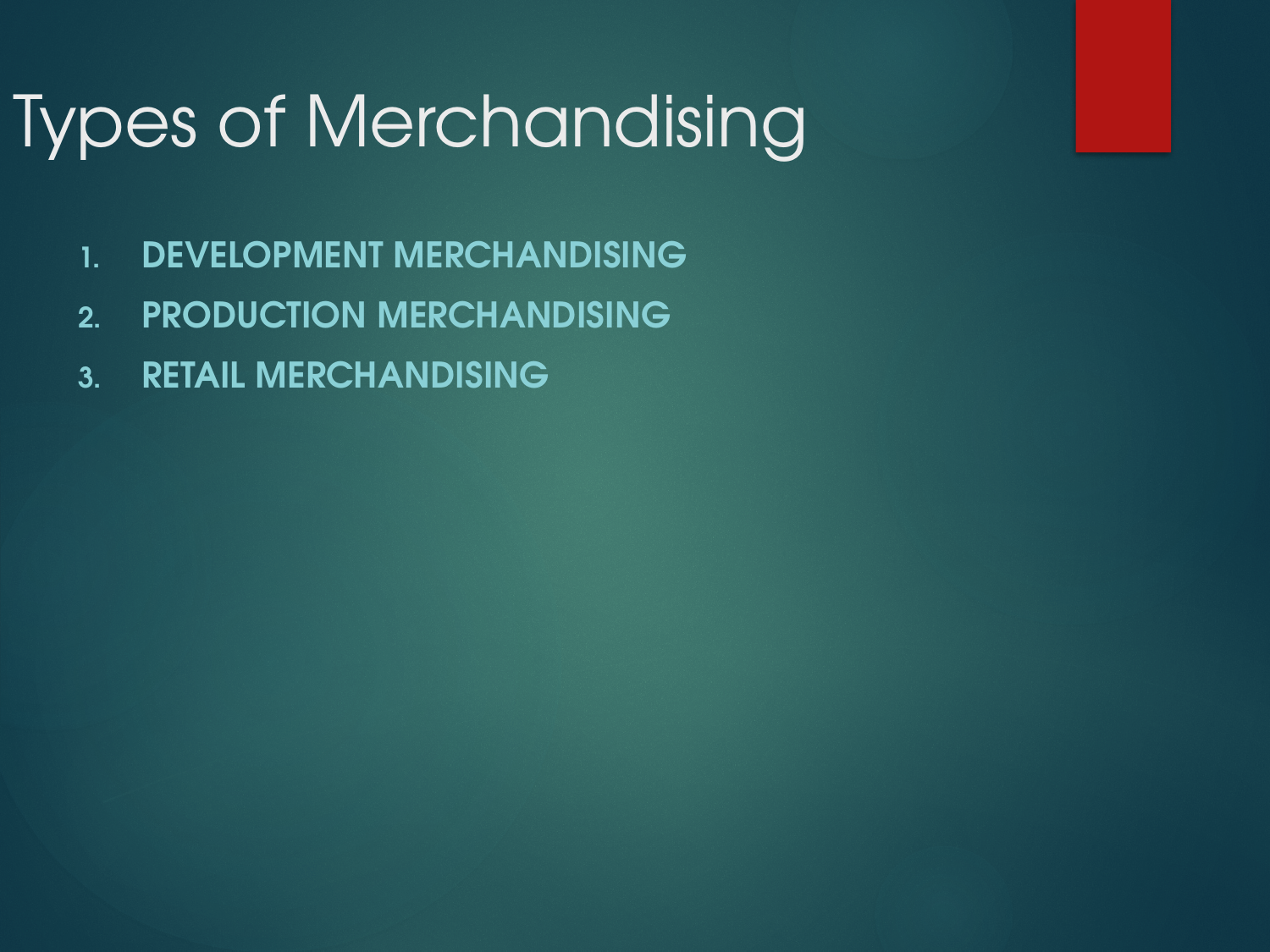

# Types of Merchandising
Development Merchandising
Production Merchandising
Retail Merchandising